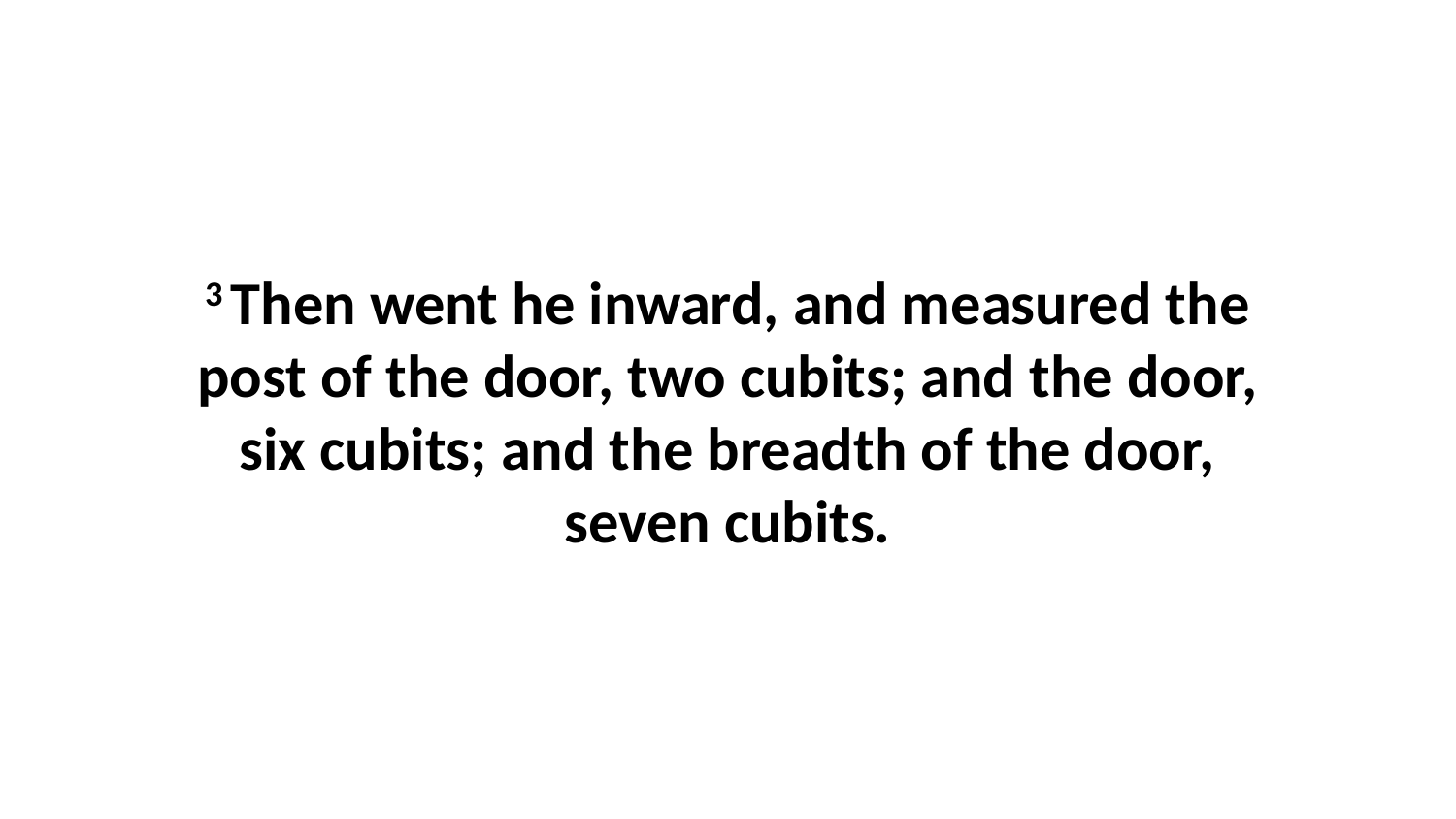

3 Then went he inward, and measured the post of the door, two cubits; and the door, six cubits; and the breadth of the door, seven cubits.